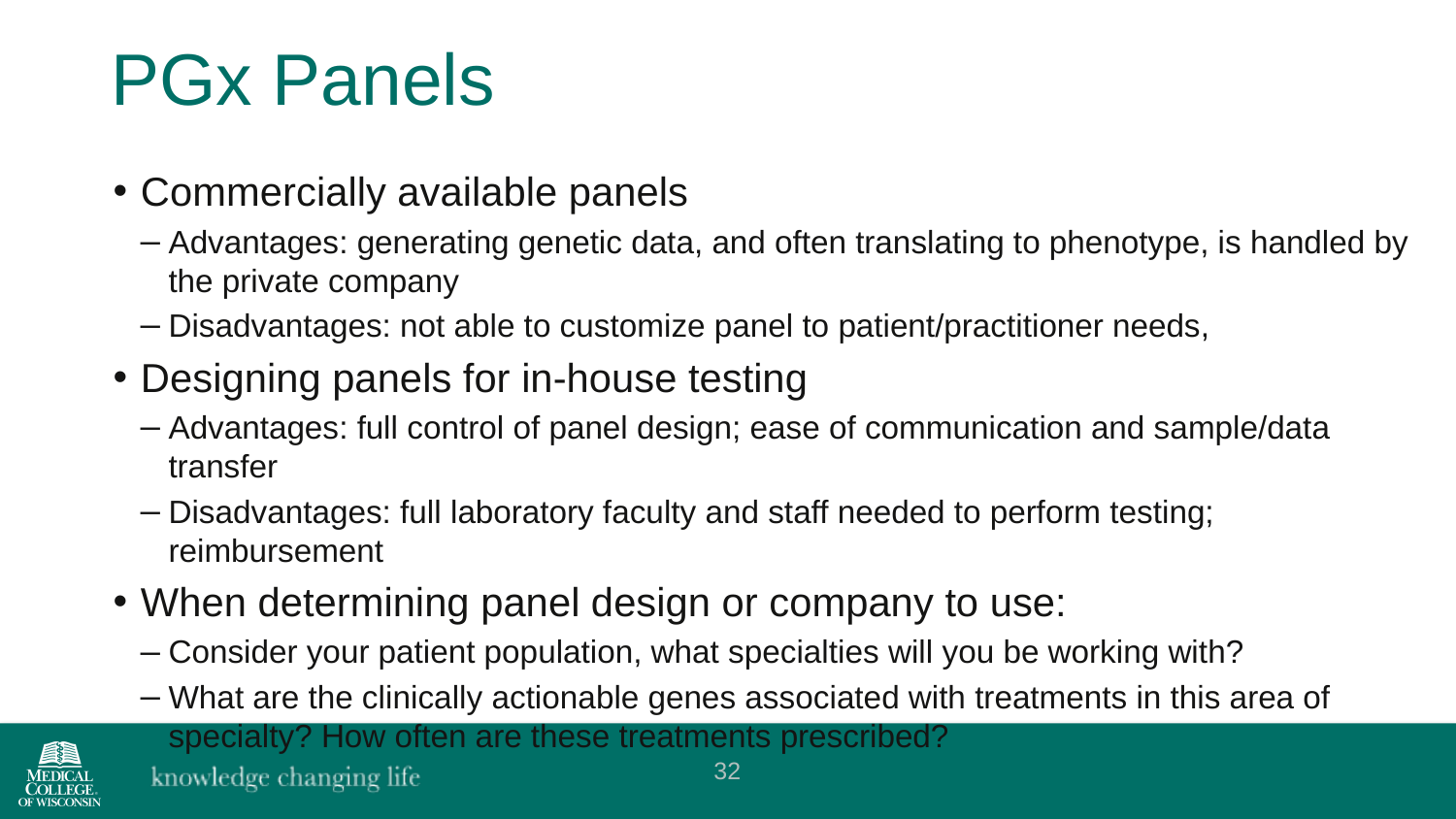

PGx Panels
Commercially available panels
Advantages: generating genetic data, and often translating to phenotype, is handled by the private company
Disadvantages: not able to customize panel to patient/practitioner needs,
Designing panels for in-house testing
Advantages: full control of panel design; ease of communication and sample/data transfer
Disadvantages: full laboratory faculty and staff needed to perform testing; reimbursement
When determining panel design or company to use:
Consider your patient population, what specialties will you be working with?
What are the clinically actionable genes associated with treatments in this area of specialty? How often are these treatments prescribed?
32